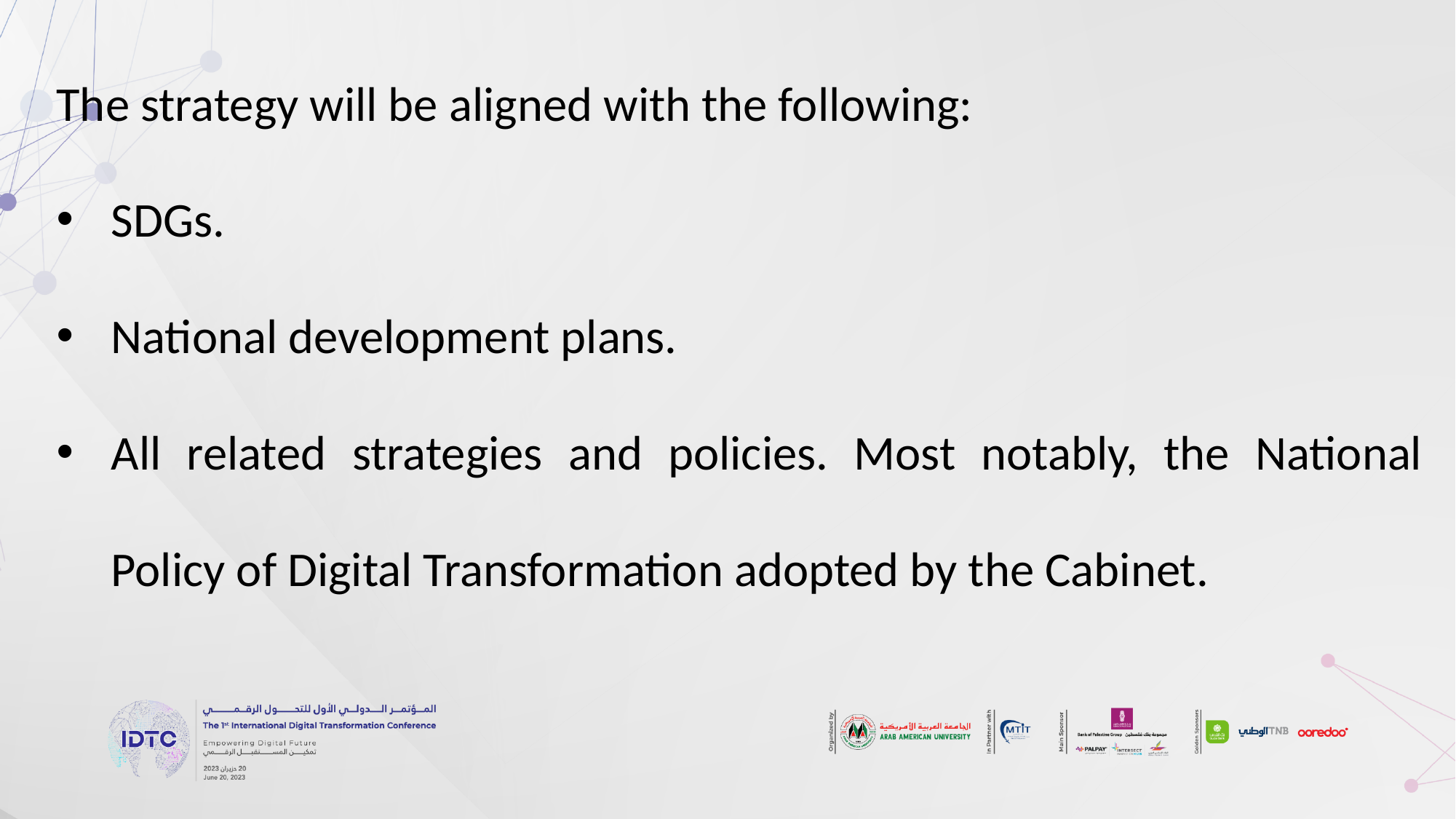

The strategy will be aligned with the following:
SDGs.
National development plans.
All related strategies and policies. Most notably, the National Policy of Digital Transformation adopted by the Cabinet.